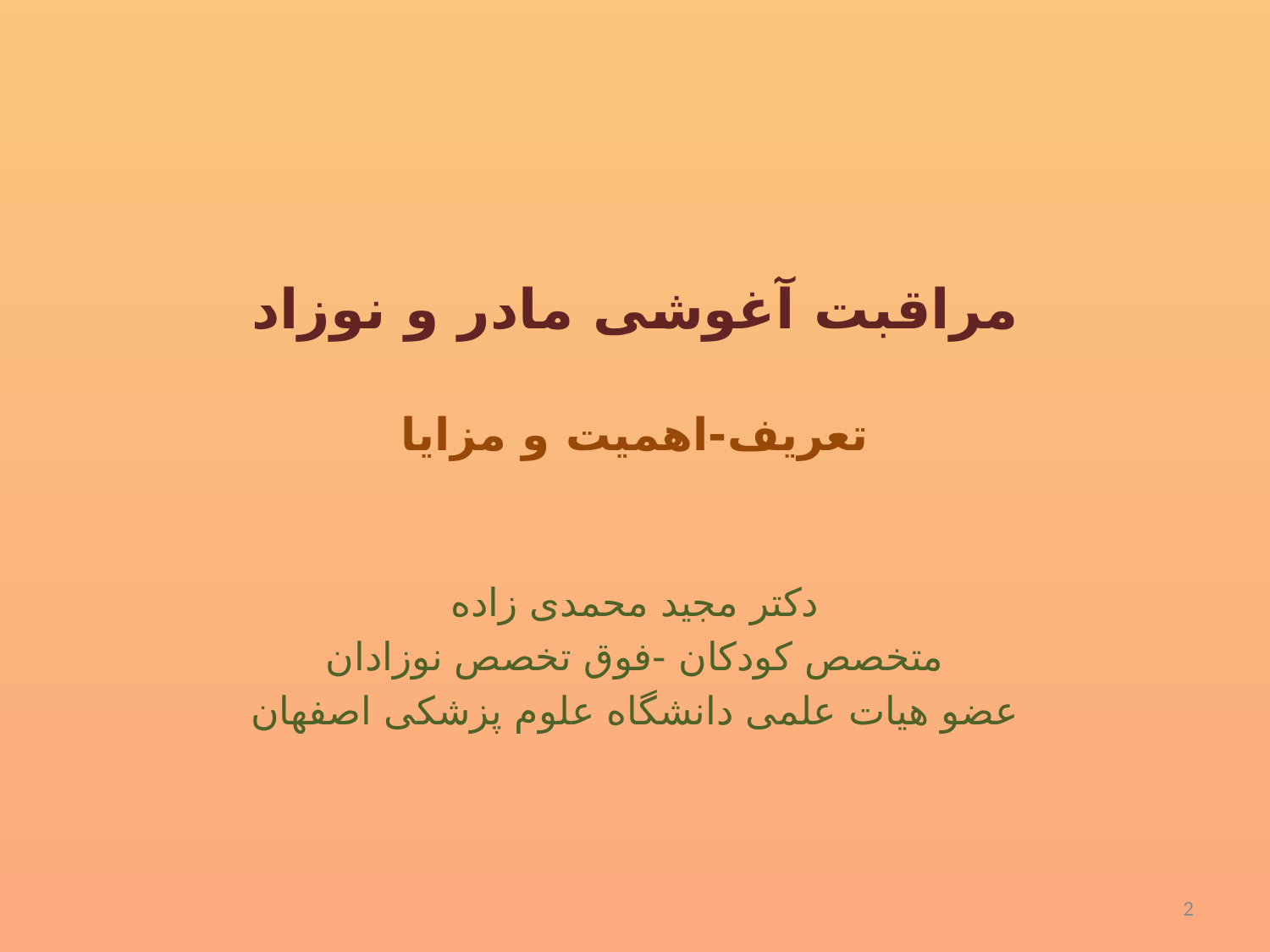

# مراقبت آغوشی مادر و نوزاد تعریف-اهمیت و مزایا
دکتر مجید محمدی زاده
متخصص کودکان -فوق تخصص نوزادان
عضو هیات علمی دانشگاه علوم پزشکی اصفهان
2